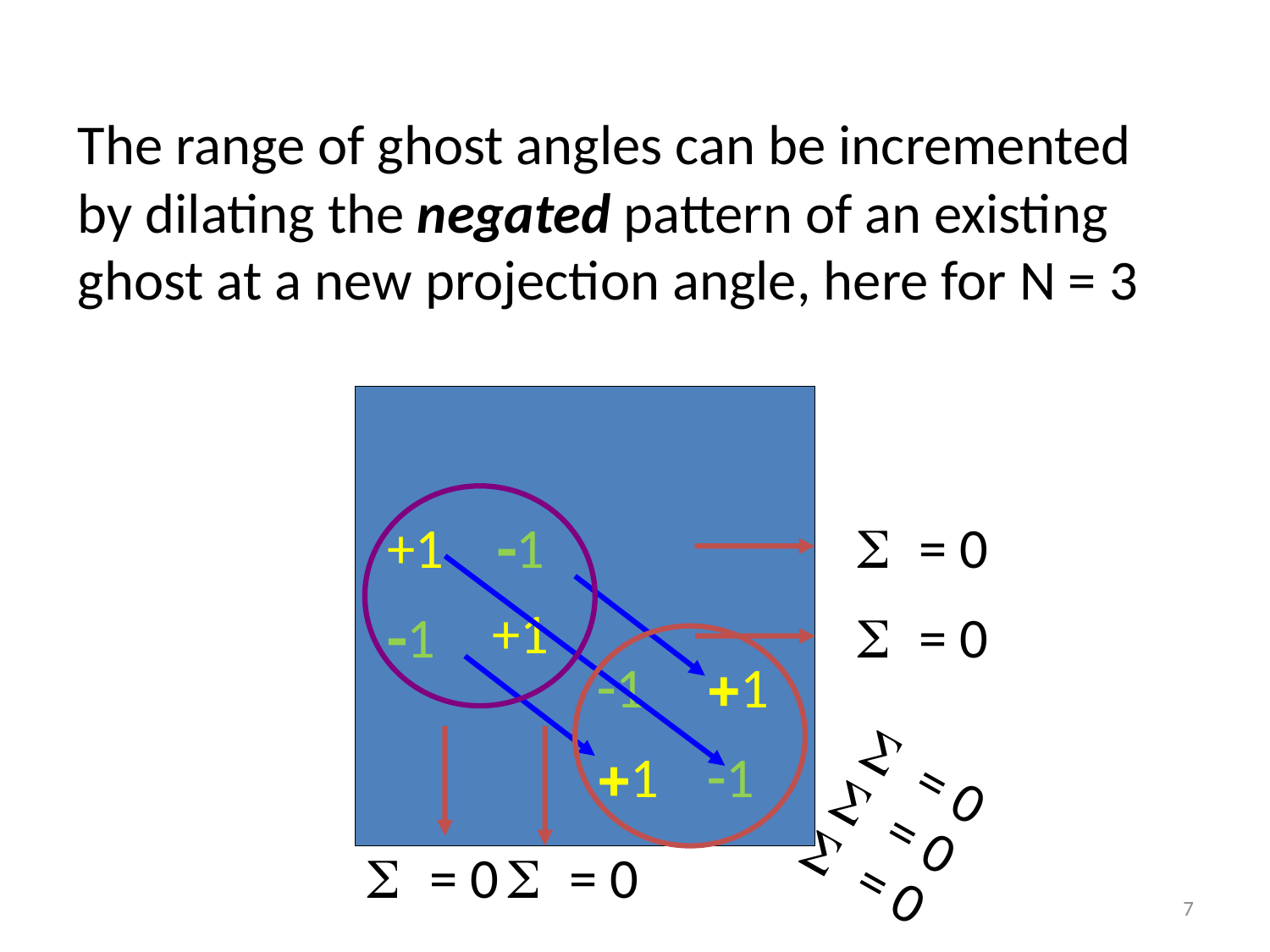

# The range of ghost angles can be incremented by dilating the negated pattern of an existing ghost at a new projection angle, here for N = 3

+1
−1
+1
−1
Σ = 0

Σ = 0

−1
+1

+1
−1
Σ = 0
Σ = 0
Σ = 0
Σ = 0
Σ = 0
7